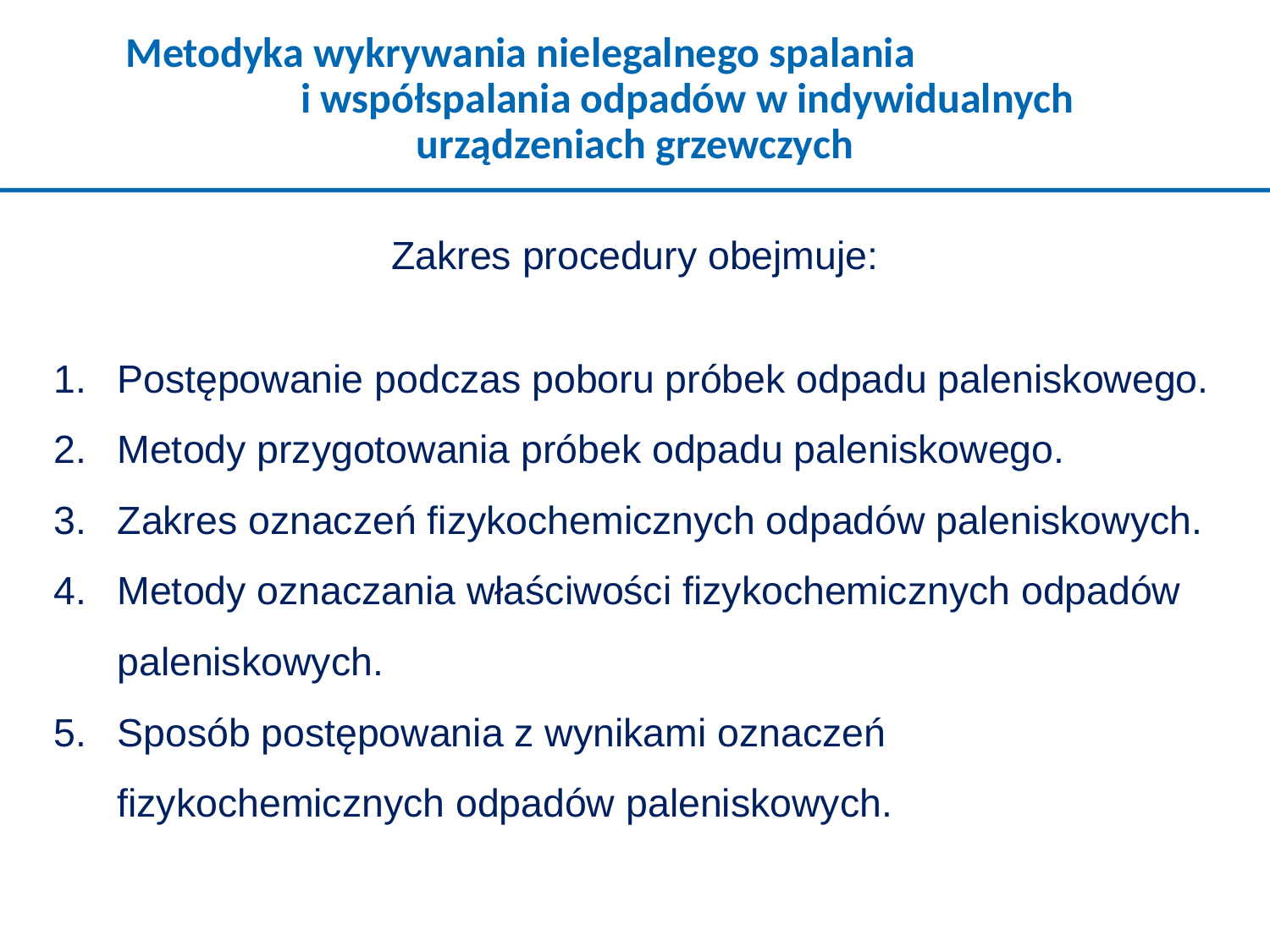

Metodyka wykrywania nielegalnego spalania                                    i współspalania odpadów w indywidualnych urządzeniach grzewczych
Zakres procedury obejmuje:

Postępowanie podczas poboru próbek odpadu paleniskowego.
Metody przygotowania próbek odpadu paleniskowego.
Zakres oznaczeń fizykochemicznych odpadów paleniskowych.
Metody oznaczania właściwości fizykochemicznych odpadów paleniskowych.
Sposób postępowania z wynikami oznaczeń fizykochemicznych odpadów paleniskowych.